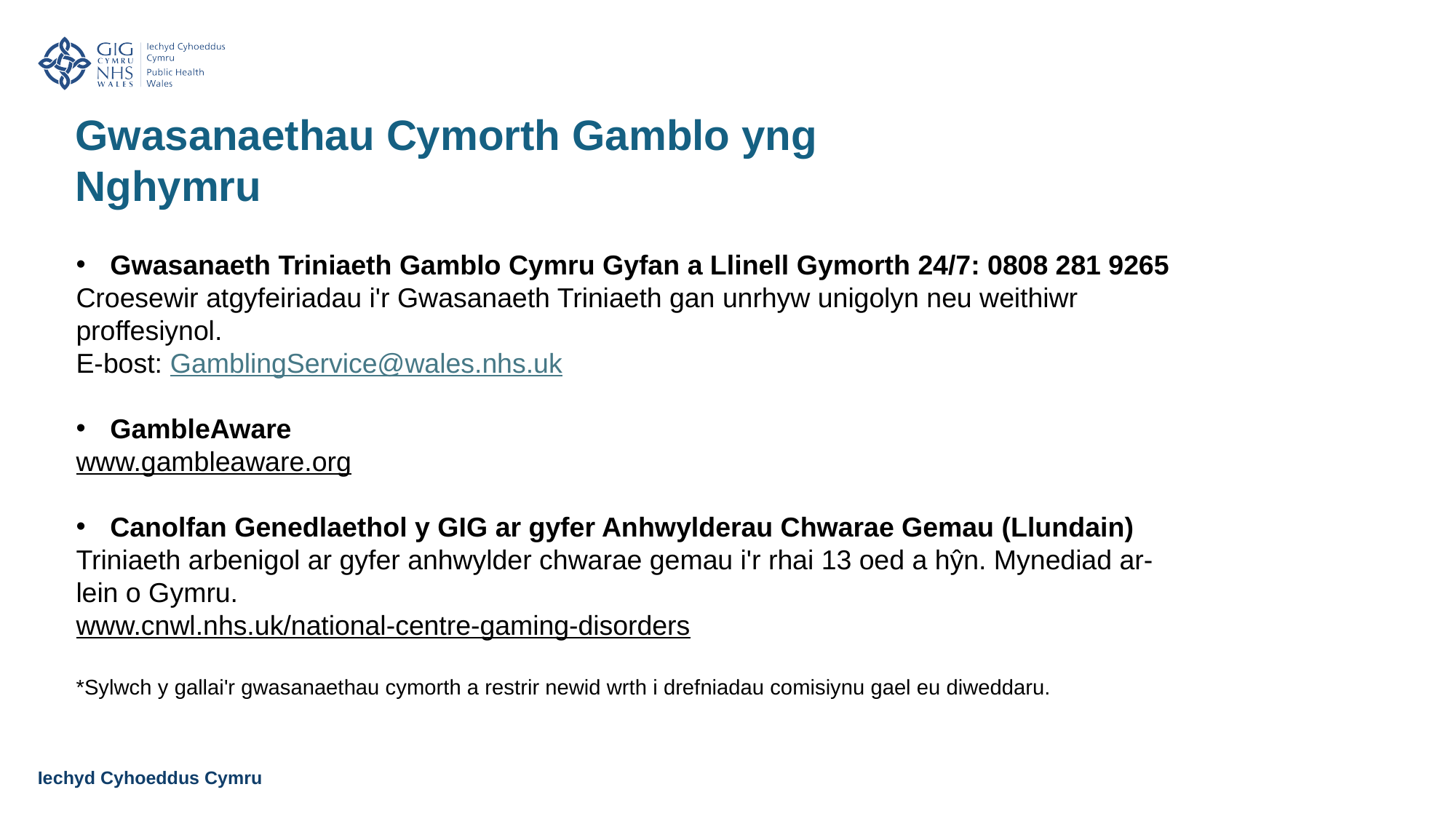

Gwasanaethau Cymorth Gamblo yng Nghymru
Gwasanaeth Triniaeth Gamblo Cymru Gyfan a Llinell Gymorth 24/7: 0808 281 9265 ​
Croesewir atgyfeiriadau i'r Gwasanaeth Triniaeth gan unrhyw unigolyn neu weithiwr proffesiynol.​
E-bost: GamblingService@wales.nhs.uk​
​
GambleAware ​
www.gambleaware.org​
​
Canolfan Genedlaethol y GIG ar gyfer Anhwylderau Chwarae Gemau (Llundain) ​
Triniaeth arbenigol ar gyfer anhwylder chwarae gemau i'r rhai 13 oed a hŷn. Mynediad ar-lein o Gymru. ​
www.cnwl.nhs.uk/national-centre-gaming-disorders ​
​
*Sylwch y gallai'r gwasanaethau cymorth a restrir newid wrth i drefniadau comisiynu gael eu diweddaru.

Iechyd Cyhoeddus Cymru